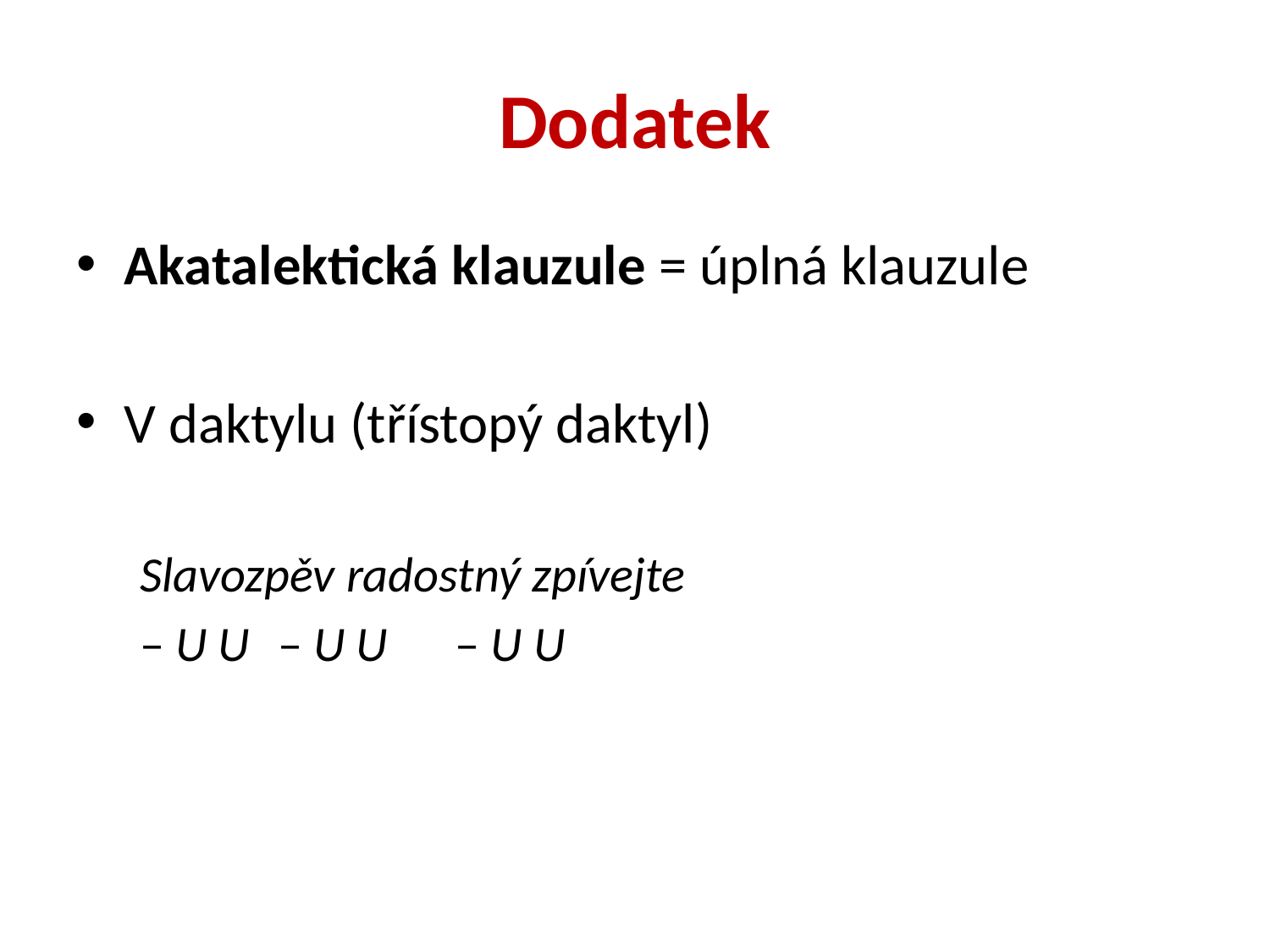

# Dodatek
Akatalektická klauzule = úplná klauzule

V daktylu (třístopý daktyl)

Slavozpěv radostný zpívejte
– U U 	 – U U      – U U